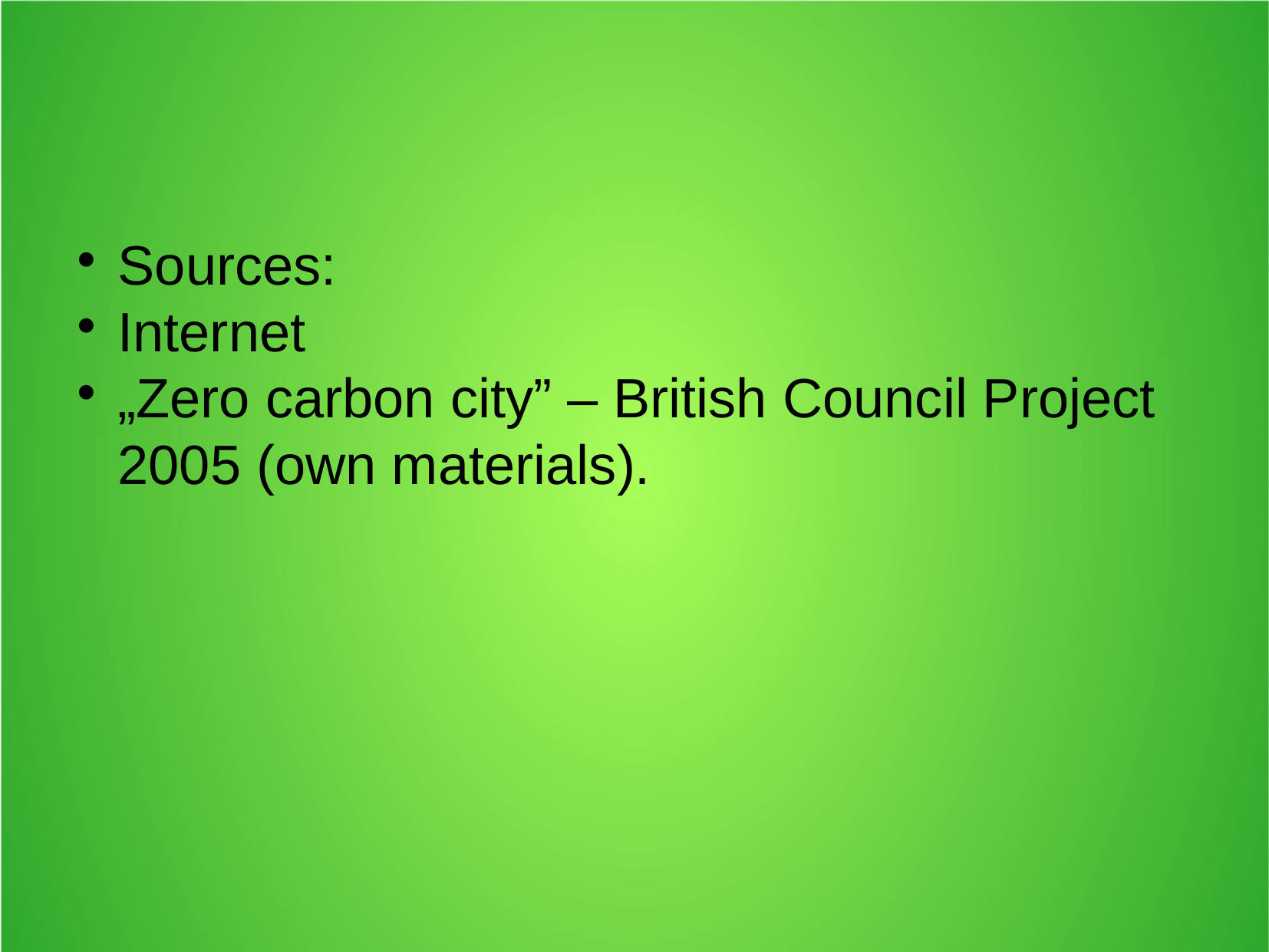

Sources:
Internet
„Zero carbon city” – British Council Project 2005 (own materials).